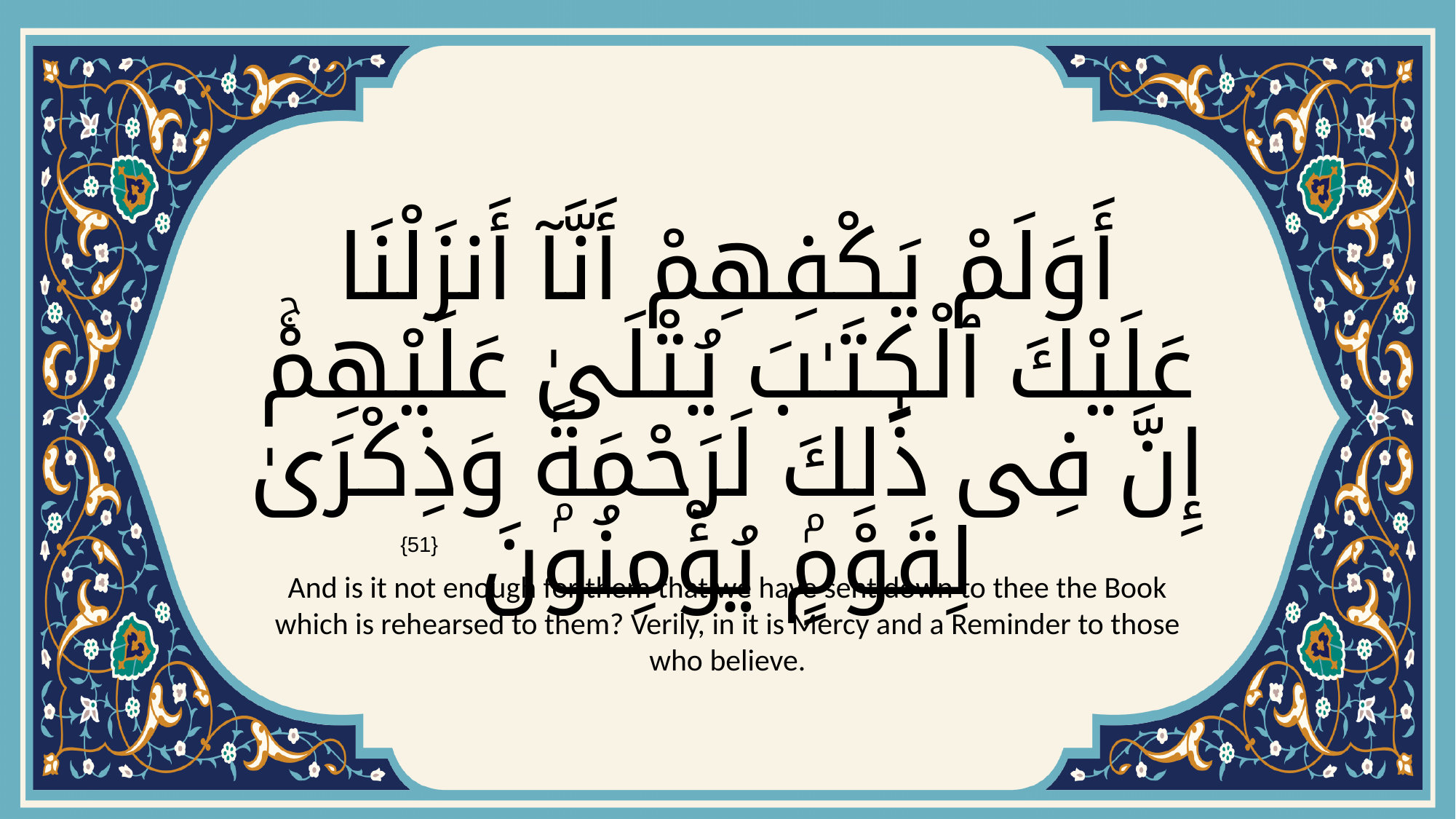

# أَوَلَمْ يَكْفِهِمْ أَنَّآ أَنزَلْنَا عَلَيْكَ ٱلْكِتَـٰبَ يُتْلَىٰ عَلَيْهِمْۚ إِنَّ فِى ذَٰلِكَ لَرَحْمَةًۭ وَذِكْرَىٰ لِقَوْمٍۢ يُؤْمِنُونَ
{51}
And is it not enough for them that we have sent down to thee the Book which is rehearsed to them? Verily, in it is Mercy and a Reminder to those who believe.